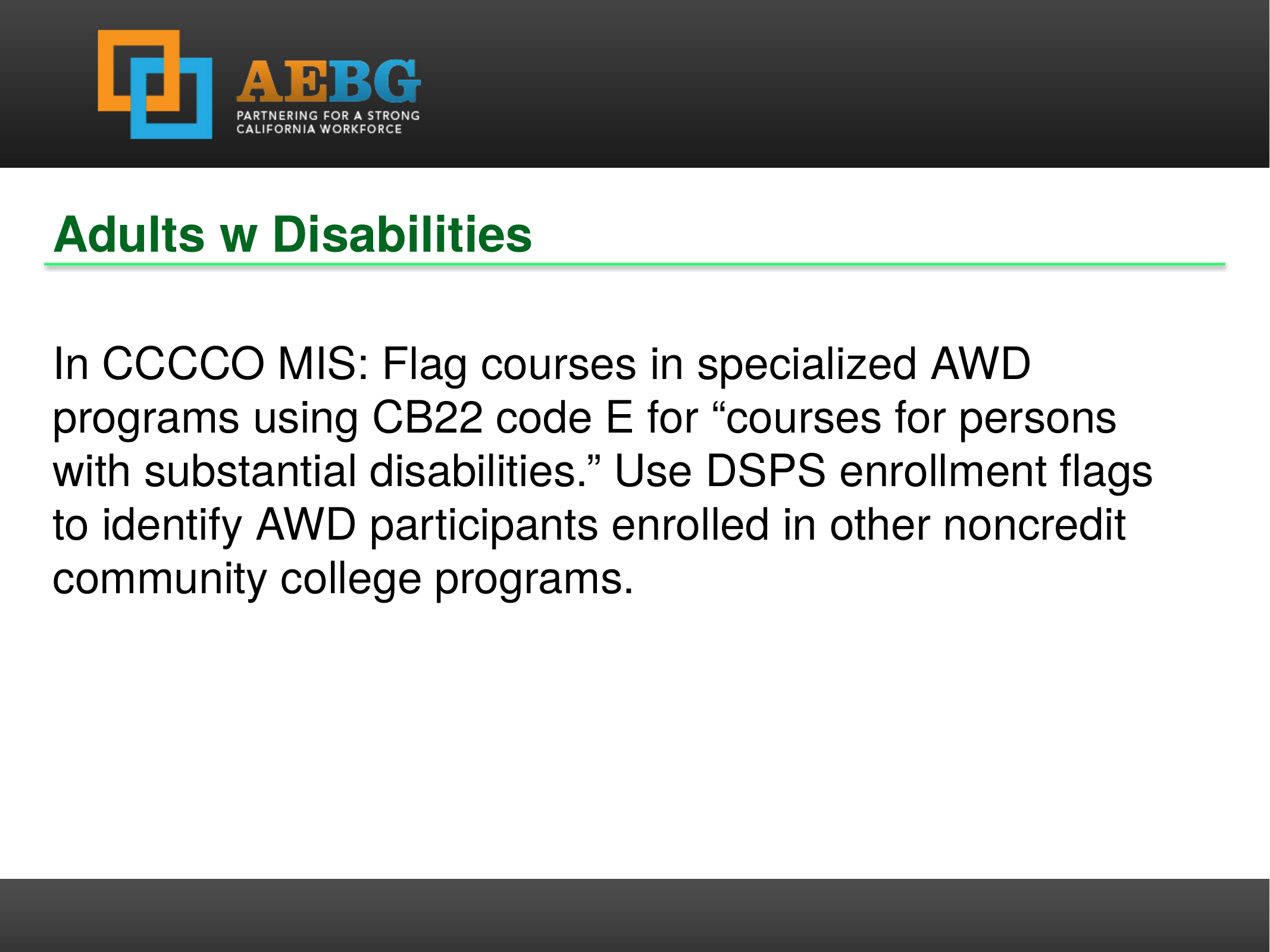

Adults w Disabilities

In CCCCO MIS: Flag courses in specialized AWD programs using CB22 code E for “courses for persons with substantial disabilities.” Use DSPS enrollment flags to identify AWD participants enrolled in other noncredit community college programs.